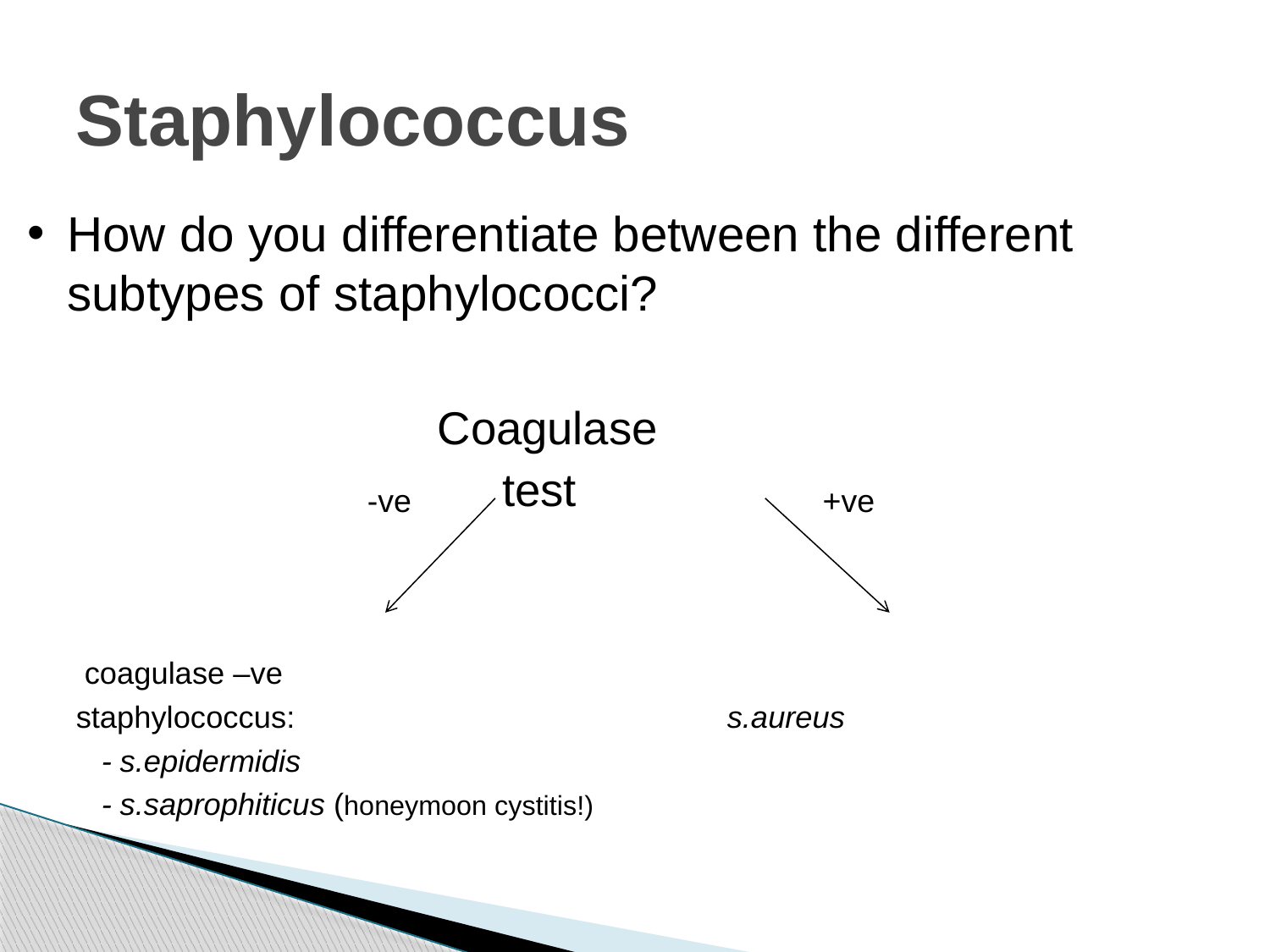

# Staphylococcus
How do you differentiate between the different subtypes of staphylococci?

                            Coagulase
                                 test

 coagulase –ve
staphylococcus:                                                   s.aureus
   - s.epidermidis
   - s.saprophiticus (honeymoon cystitis!)
-ve
+ve